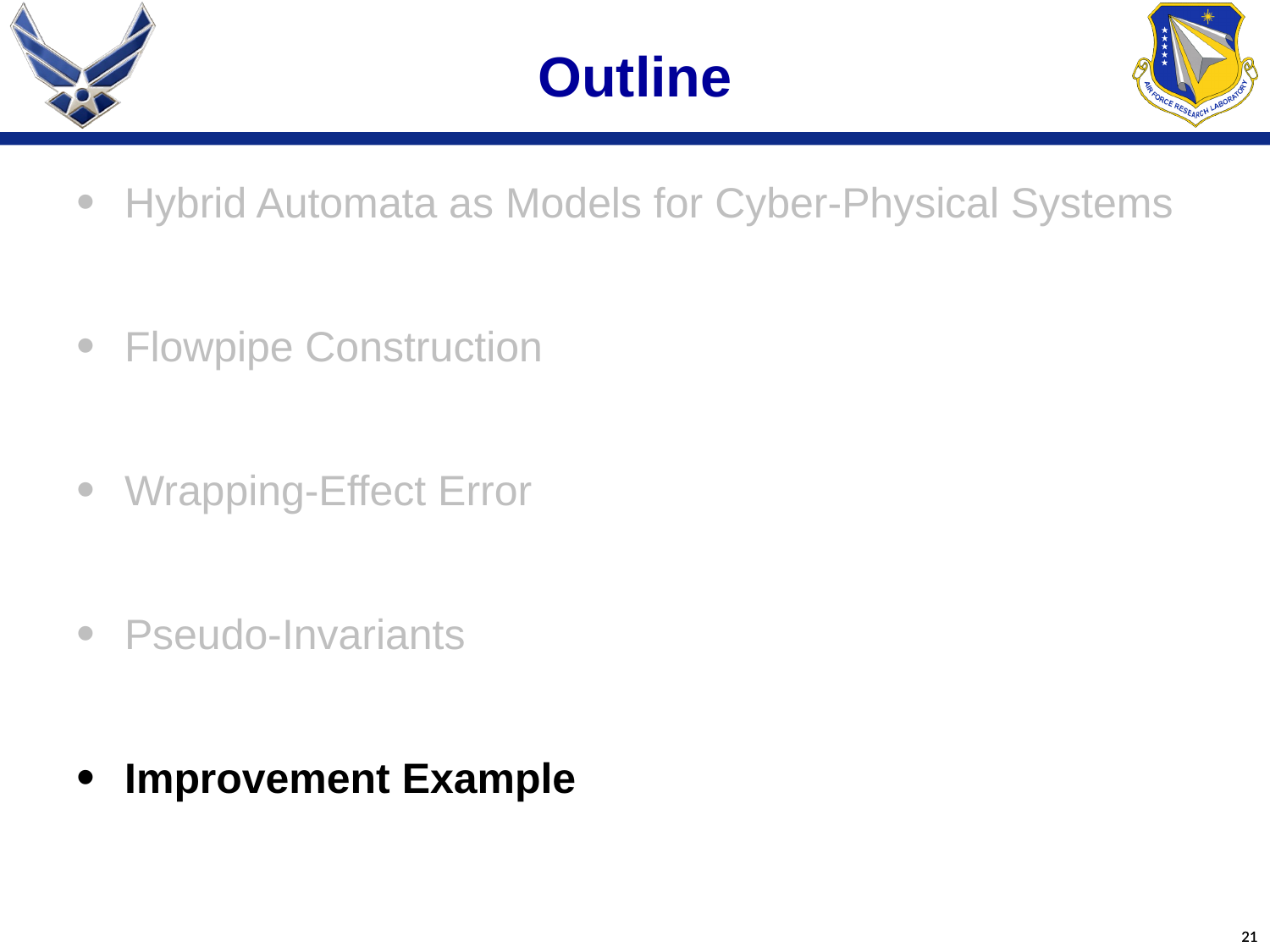

# Outline
Hybrid Automata as Models for Cyber-Physical Systems

Flowpipe Construction

Wrapping-Effect Error

Pseudo-Invariants

Improvement Example